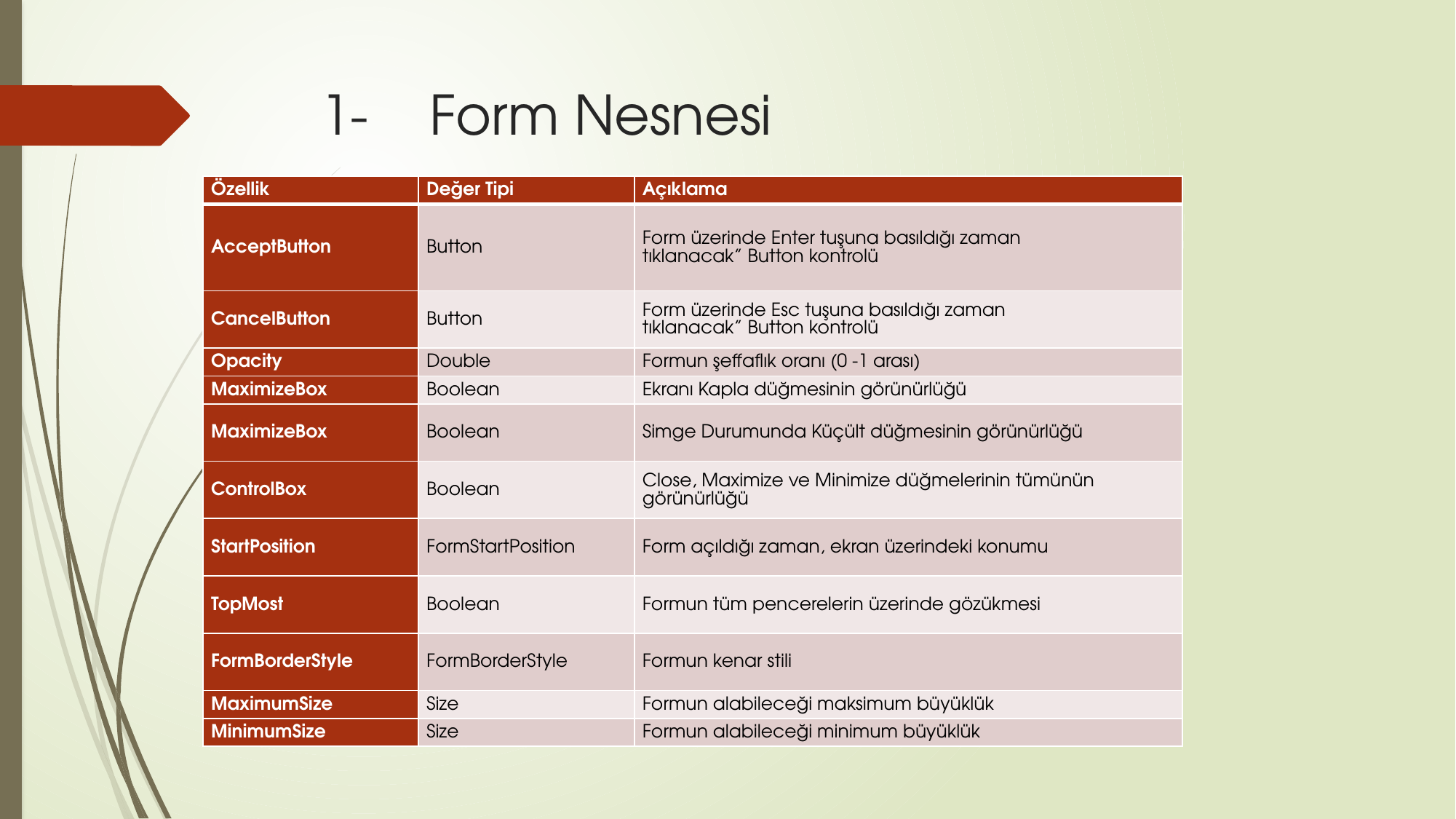

# 1-	Form Nesnesi
| Özellik | Değer Tipi | Açıklama |
| --- | --- | --- |
| AcceptButton | Button | Form üzerinde Enter tuşuna basıldığı zaman tıklanacak” Button kontrolü |
| CancelButton | Button | Form üzerinde Esc tuşuna basıldığı zaman tıklanacak” Button kontrolü |
| Opacity | Double | Formun şeffaflık oranı (0 -1 arası) |
| MaximizeBox | Boolean | Ekranı Kapla düğmesinin görünürlüğü |
| MaximizeBox | Boolean | Simge Durumunda Küçült düğmesinin görünürlüğü |
| ControlBox | Boolean | Close, Maximize ve Minimize düğmelerinin tümünün görünürlüğü |
| StartPosition | FormStartPosition | Form açıldığı zaman, ekran üzerindeki konumu |
| TopMost | Boolean | Formun tüm pencerelerin üzerinde gözükmesi |
| FormBorderStyle | FormBorderStyle | Formun kenar stili |
| MaximumSize | Size | Formun alabileceği maksimum büyüklük |
| MinimumSize | Size | Formun alabileceği minimum büyüklük |